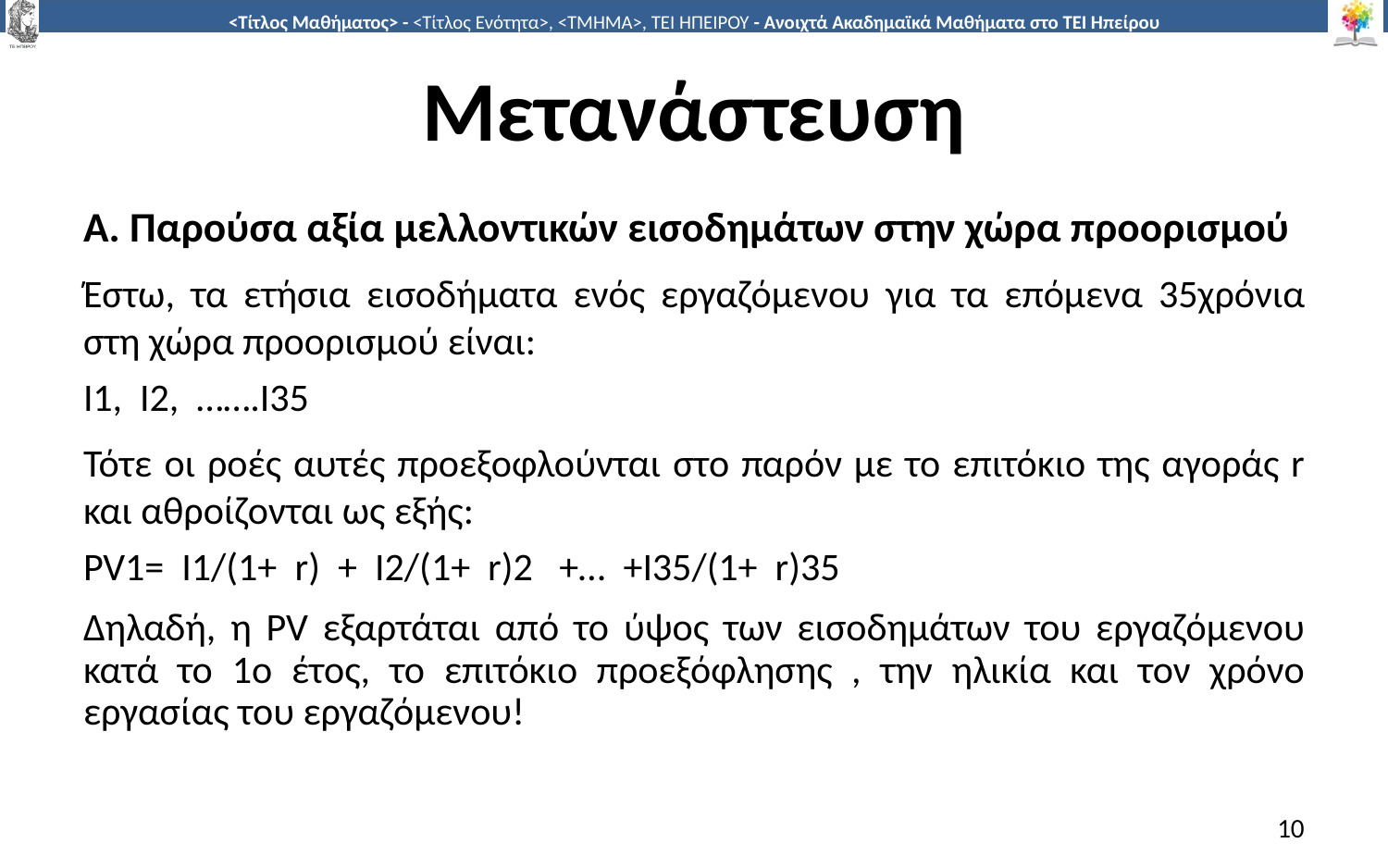

# Μετανάστευση
Α. Παρούσα αξία μελλοντικών εισοδημάτων στην χώρα προορισμού
Έστω, τα ετήσια εισοδήµατα ενός εργαζόµενου για τα επόµενα 35χρόνια στη χώρα προορισµού είναι:
I1,  I2,  …….I35
Τότε οι ροές αυτές προεξοφλούνται στο παρόν µε το επιτόκιο της αγοράς r και αθροίζονται ως εξής:
PV1=  Ι1/(1+  r)  +  Ι2/(1+  r)2   +…  +Ι35/(1+  r)35
Δηλαδή, η PV εξαρτάται από το ύψος των εισοδηµάτων του εργαζόµενου κατά το 1ο έτος, το επιτόκιο προεξόφλησης , την ηλικία και τον χρόνο εργασίας του εργαζόµενου!

10